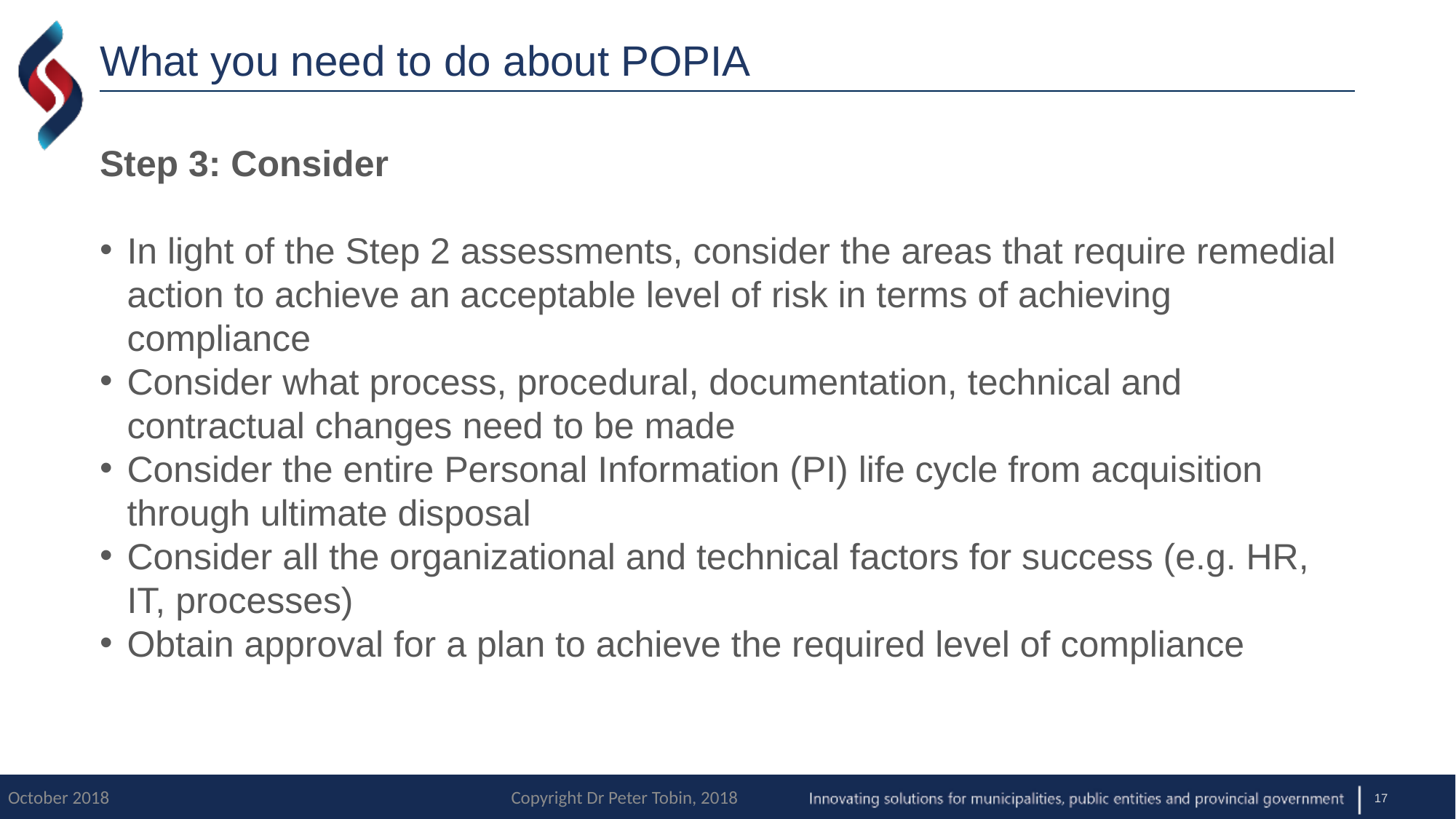

# What you need to do about POPIA
Step 3: Consider
In light of the Step 2 assessments, consider the areas that require remedial action to achieve an acceptable level of risk in terms of achieving compliance
Consider what process, procedural, documentation, technical and contractual changes need to be made
Consider the entire Personal Information (PI) life cycle from acquisition through ultimate disposal
Consider all the organizational and technical factors for success (e.g. HR, IT, processes)
Obtain approval for a plan to achieve the required level of compliance
17
October 2018
Copyright Dr Peter Tobin, 2018